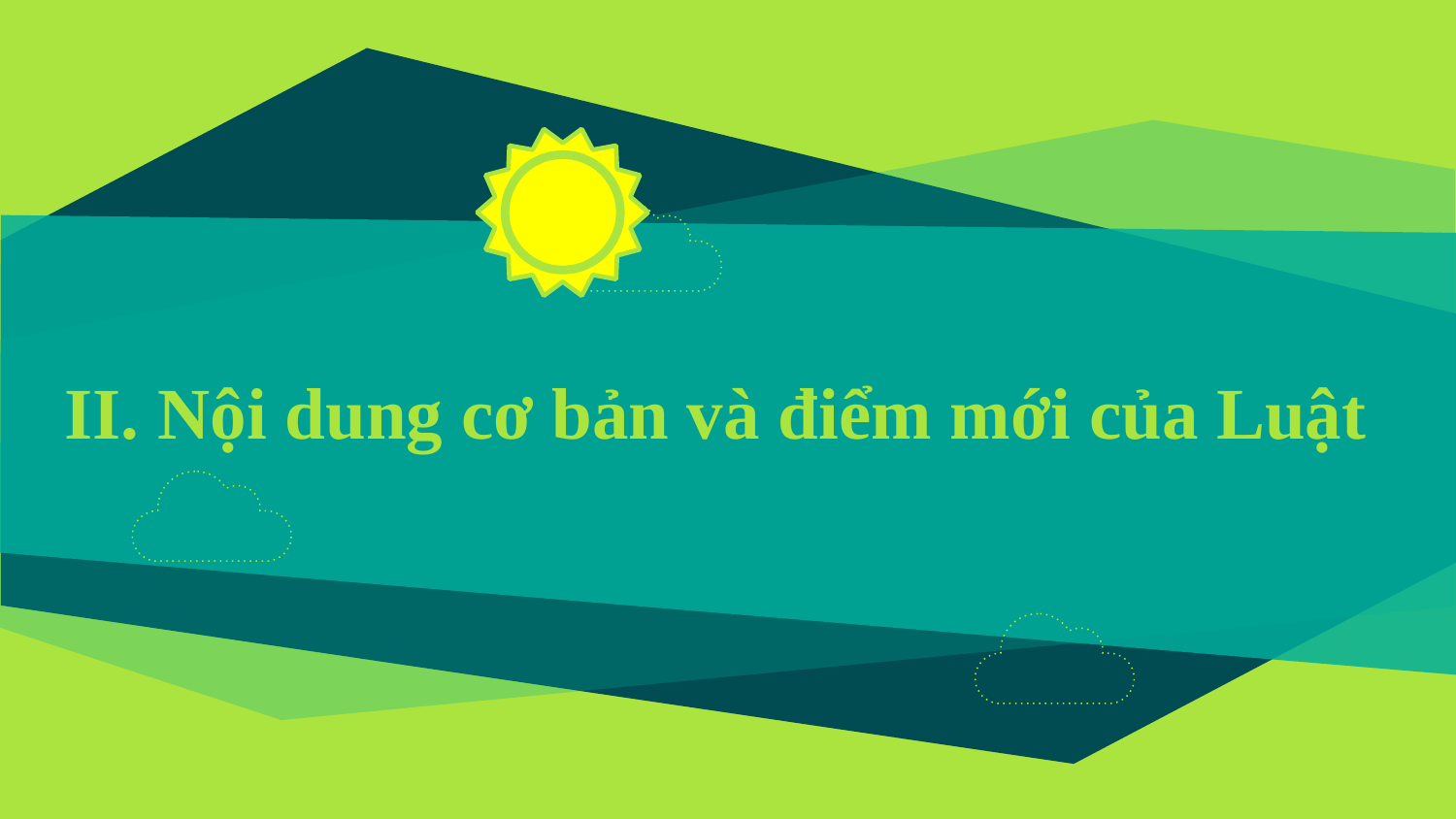

# II. Nội dung cơ bản và điểm mới của Luật